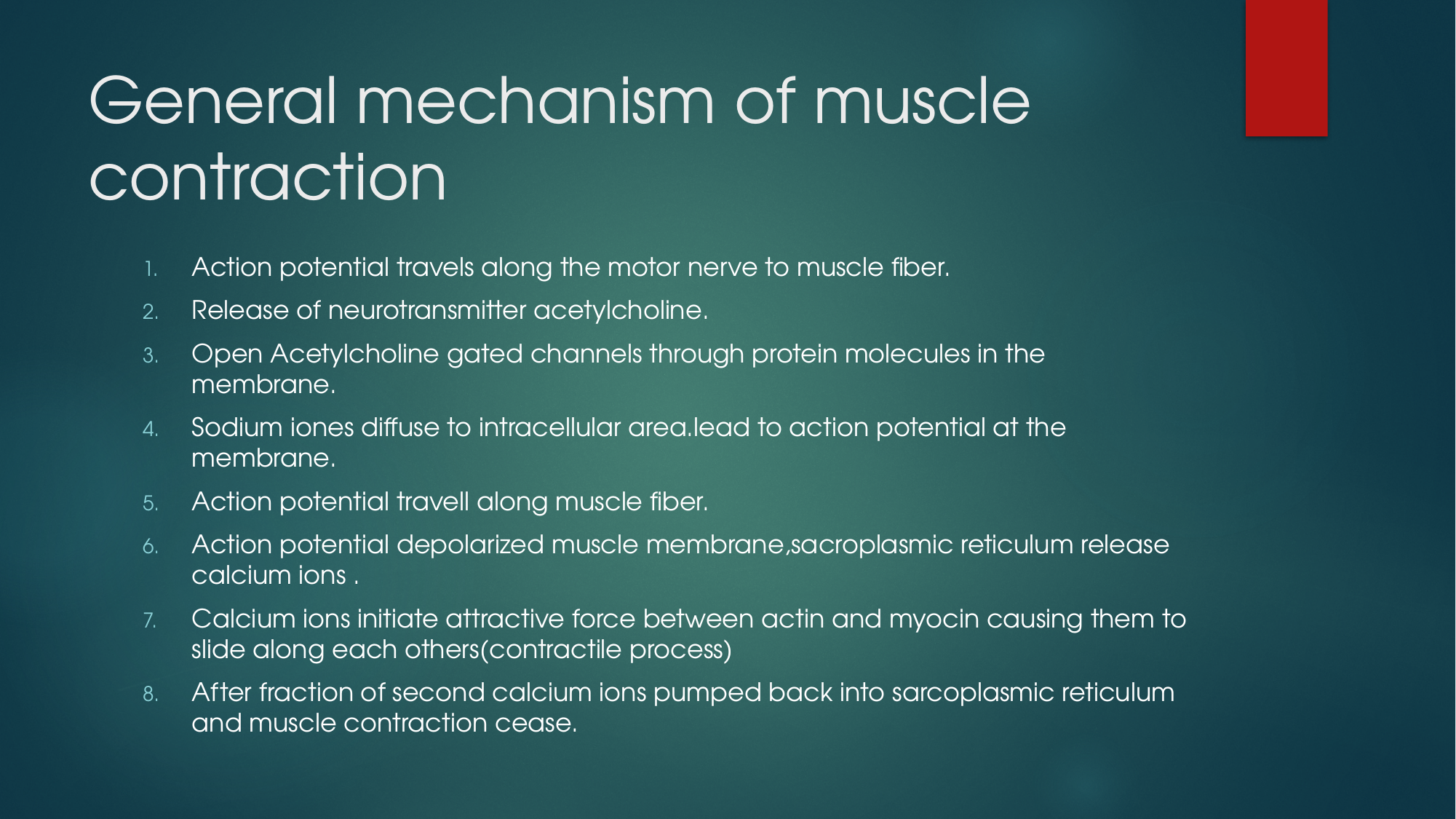

# General mechanism of muscle contraction
Action potential travels along the motor nerve to muscle fiber.
Release of neurotransmitter acetylcholine.
Open Acetylcholine gated channels through protein molecules in the membrane.
Sodium iones diffuse to intracellular area.lead to action potential at the membrane.
Action potential travell along muscle fiber.
Action potential depolarized muscle membrane,sacroplasmic reticulum release calcium ions .
Calcium ions initiate attractive force between actin and myocin causing them to slide along each others(contractile process)
After fraction of second calcium ions pumped back into sarcoplasmic reticulum and muscle contraction cease.